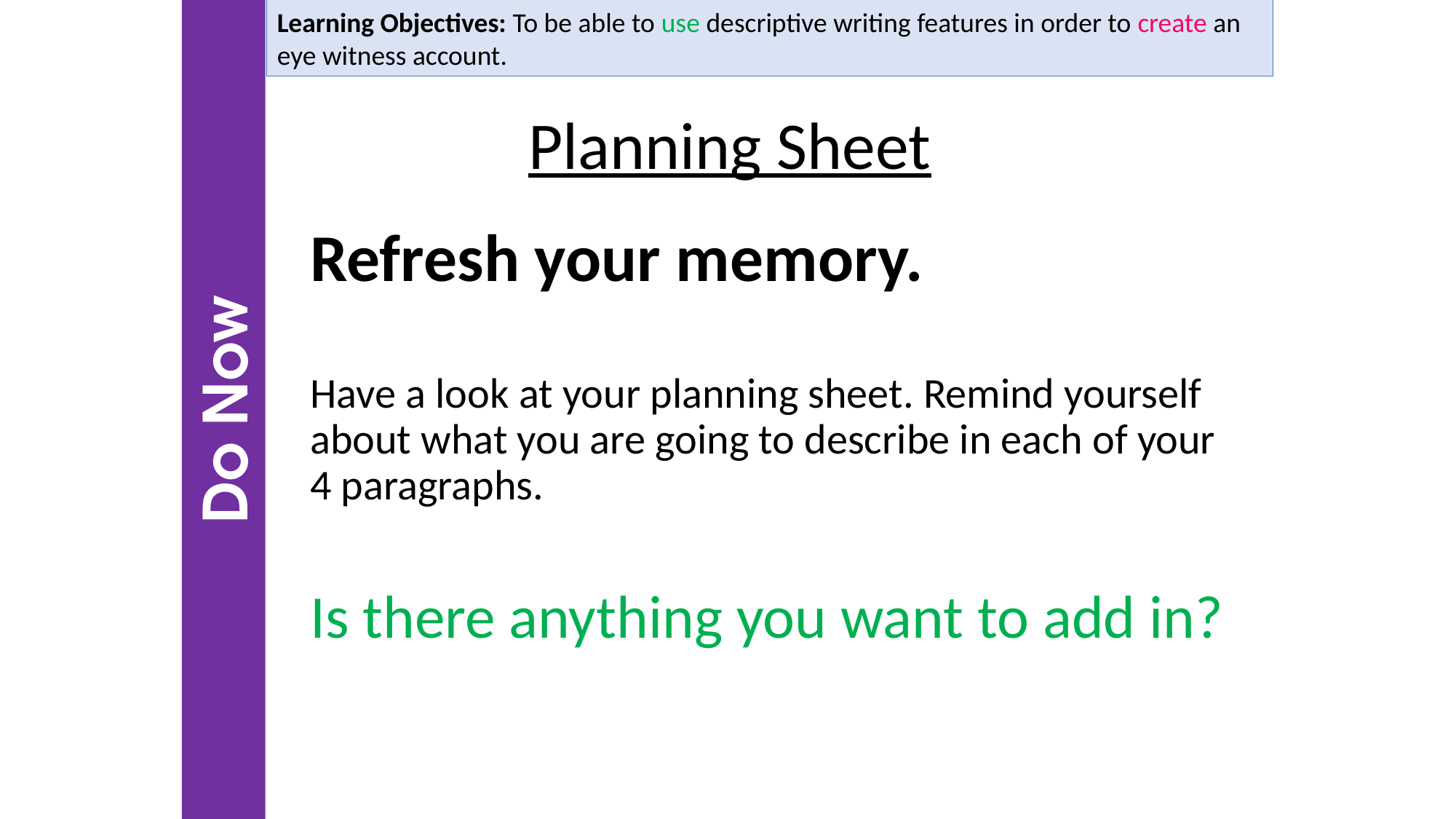

Learning Objectives: To be able to use descriptive writing features in order to create an eye witness account.
# Planning Sheet
Refresh your memory.

Have a look at your planning sheet. Remind yourself about what you are going to describe in each of your 4 paragraphs.

Is there anything you want to add in?
Do Now